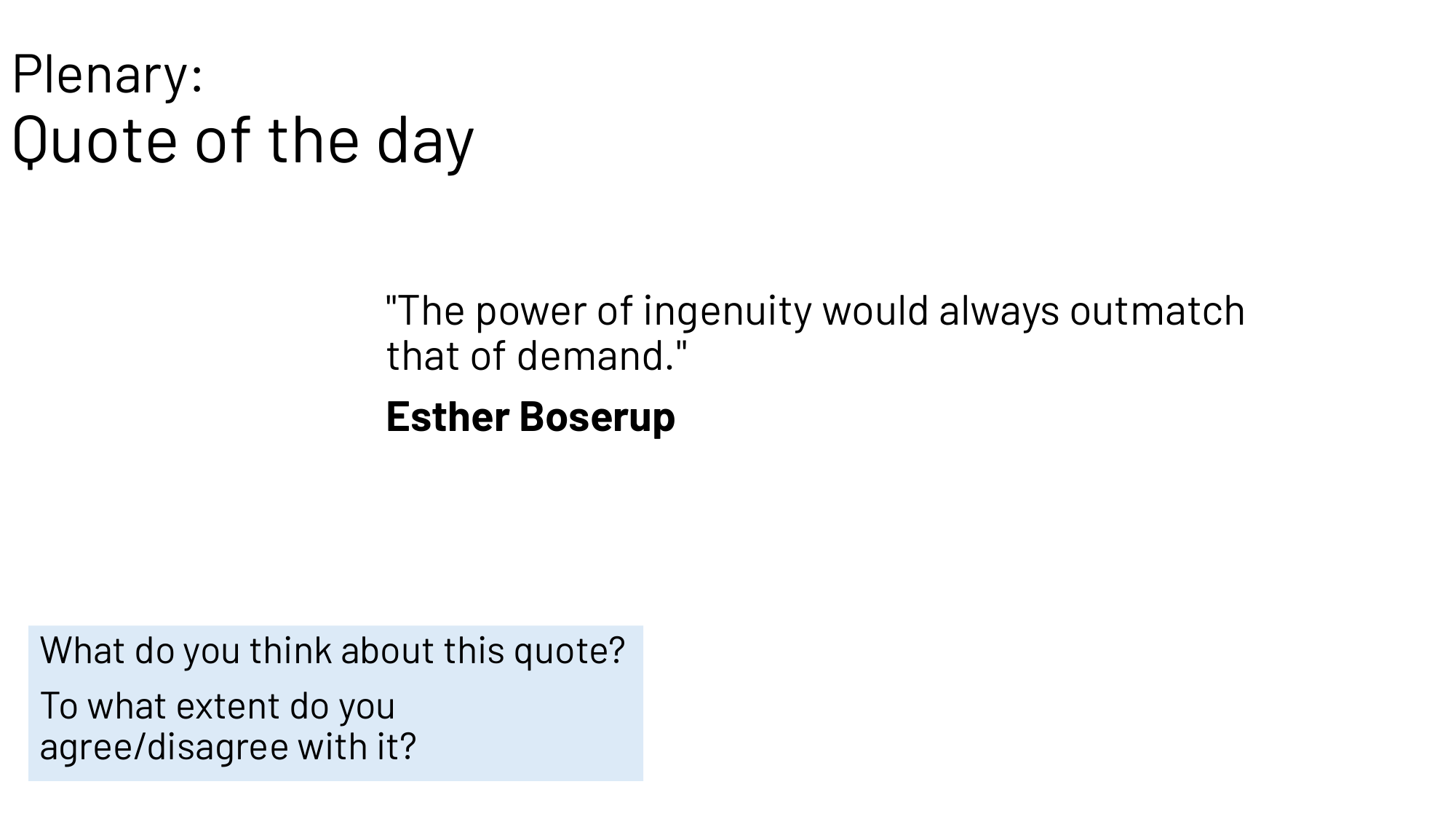

# Plenary: Quote of the day
"The power of ingenuity would always outmatch that of demand."
Esther Boserup
What do you think about this quote?
To what extent do you agree/disagree with it?